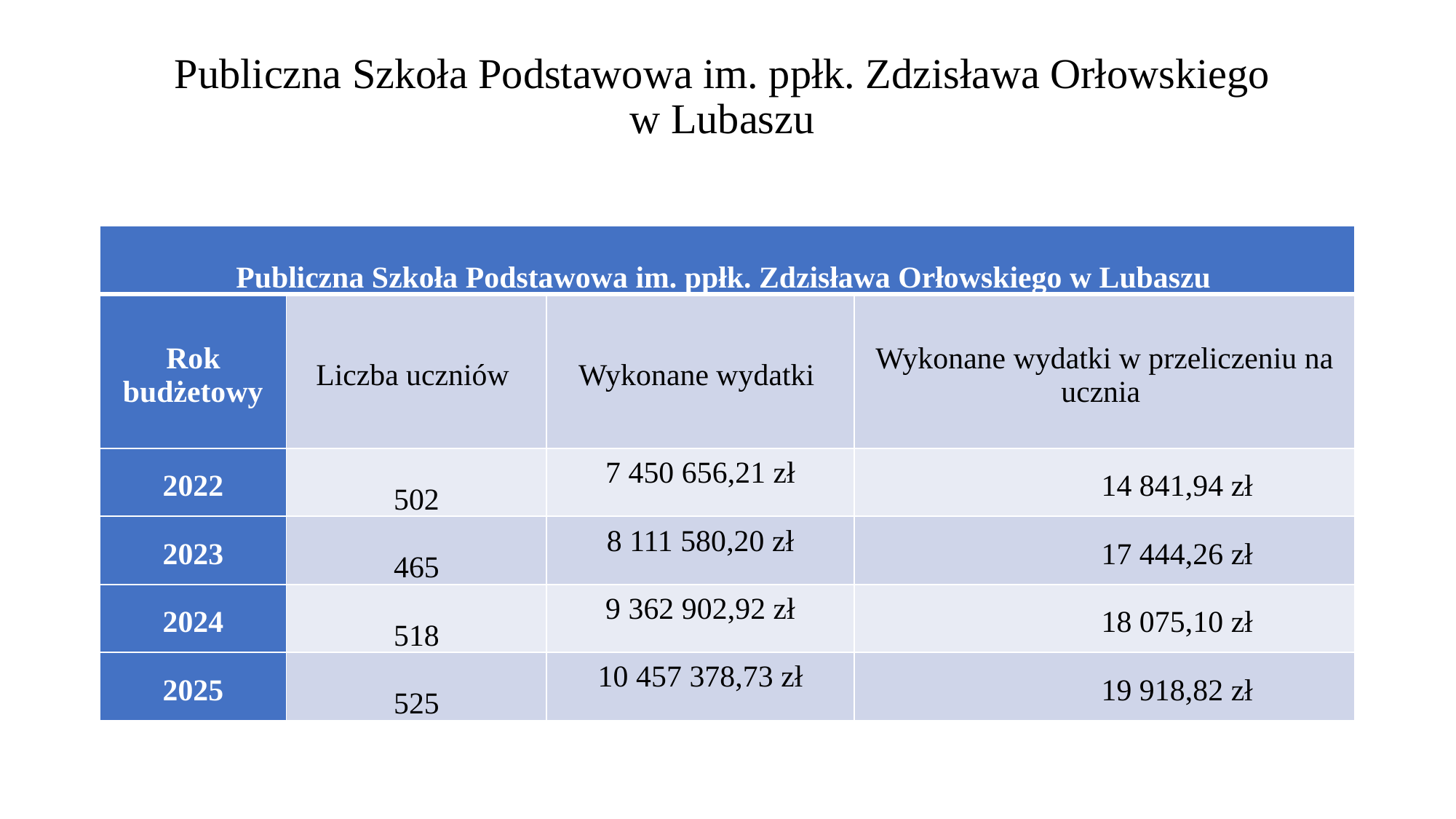

# Publiczna Szkoła Podstawowa im. ppłk. Zdzisława Orłowskiego w Lubaszu
| Publiczna Szkoła Podstawowa im. ppłk. Zdzisława Orłowskiego w Lubaszu |  |  |  |
| --- | --- | --- | --- |
| Rok budżetowy | Liczba uczniów | Wykonane wydatki | Wykonane wydatki w przeliczeniu na ucznia |
| 2022 | 502 | 7 450 656,21 zł | 14 841,94 zł |
| 2023 | 465 | 8 111 580,20 zł | 17 444,26 zł |
| 2024 | 518 | 9 362 902,92 zł | 18 075,10 zł |
| 2025 | 525 | 10 457 378,73 zł | 19 918,82 zł |